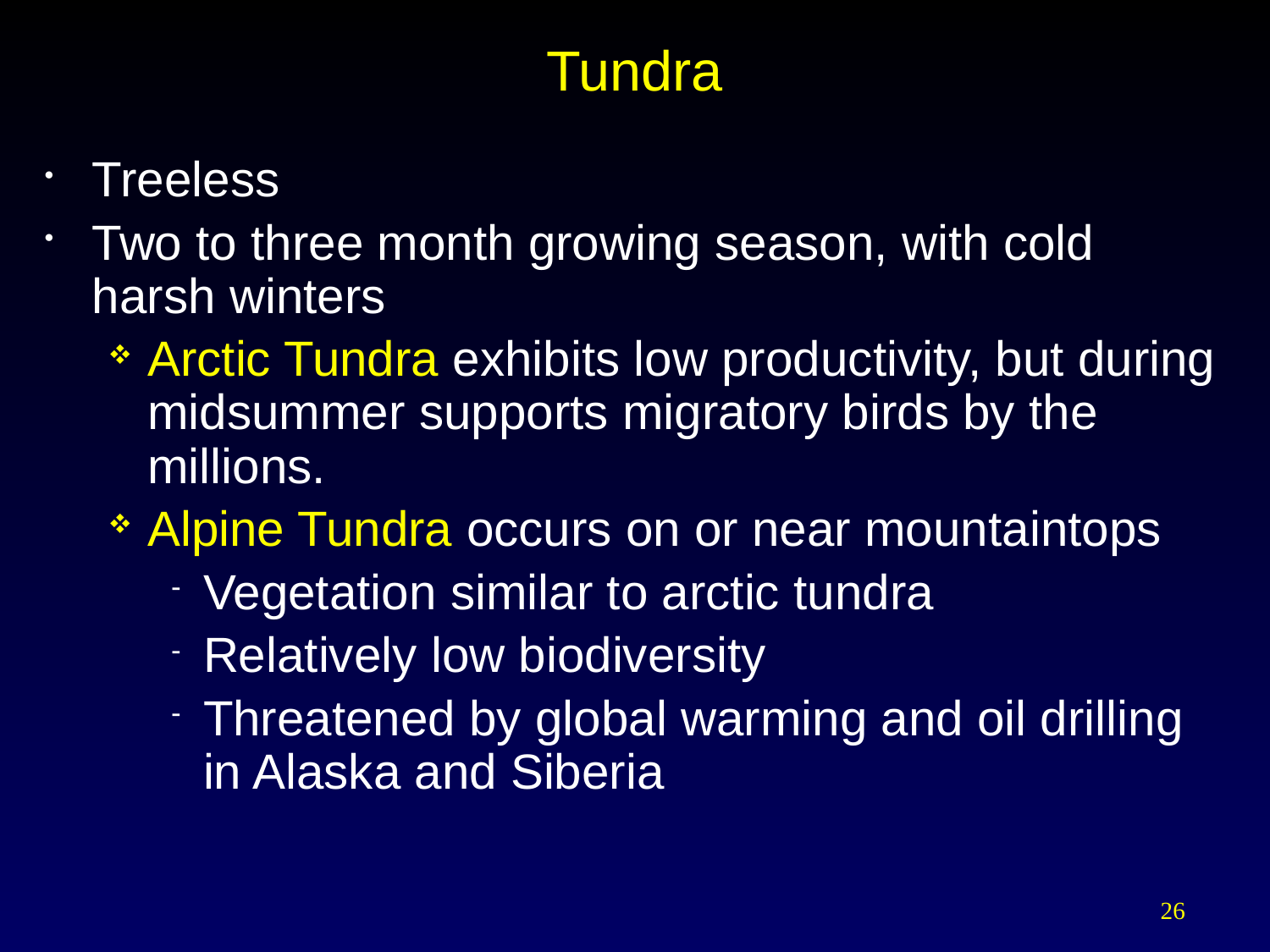

# Tundra
Treeless
Two to three month growing season, with cold harsh winters
Arctic Tundra exhibits low productivity, but during midsummer supports migratory birds by the millions.
Alpine Tundra occurs on or near mountaintops
Vegetation similar to arctic tundra
Relatively low biodiversity
Threatened by global warming and oil drilling in Alaska and Siberia